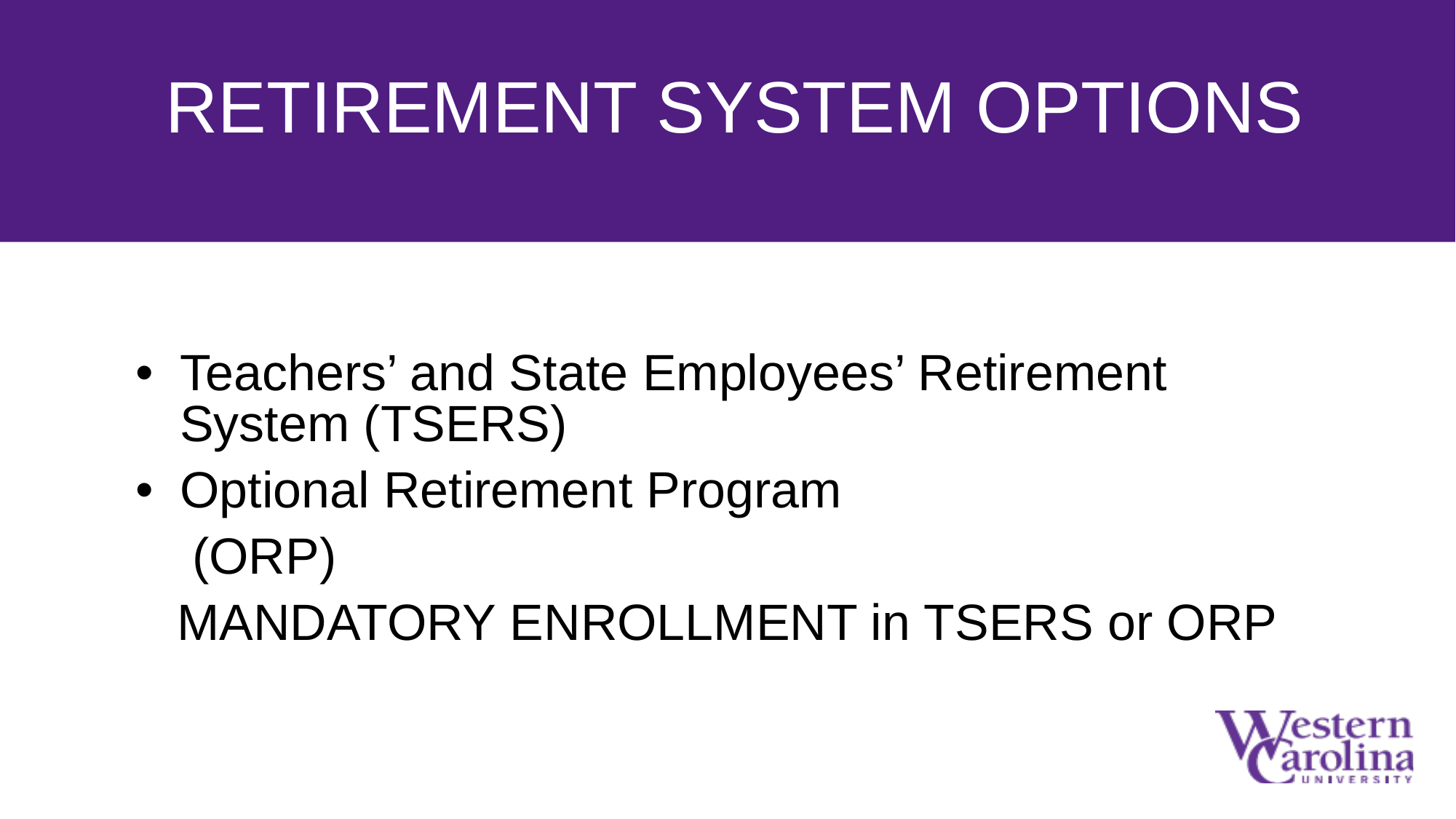

Retirement system options

Teachers’ and State Employees’ Retirement System (TSERS)
Optional Retirement Program
    (ORP)
MANDATORY ENROLLMENT in TSERS or ORP